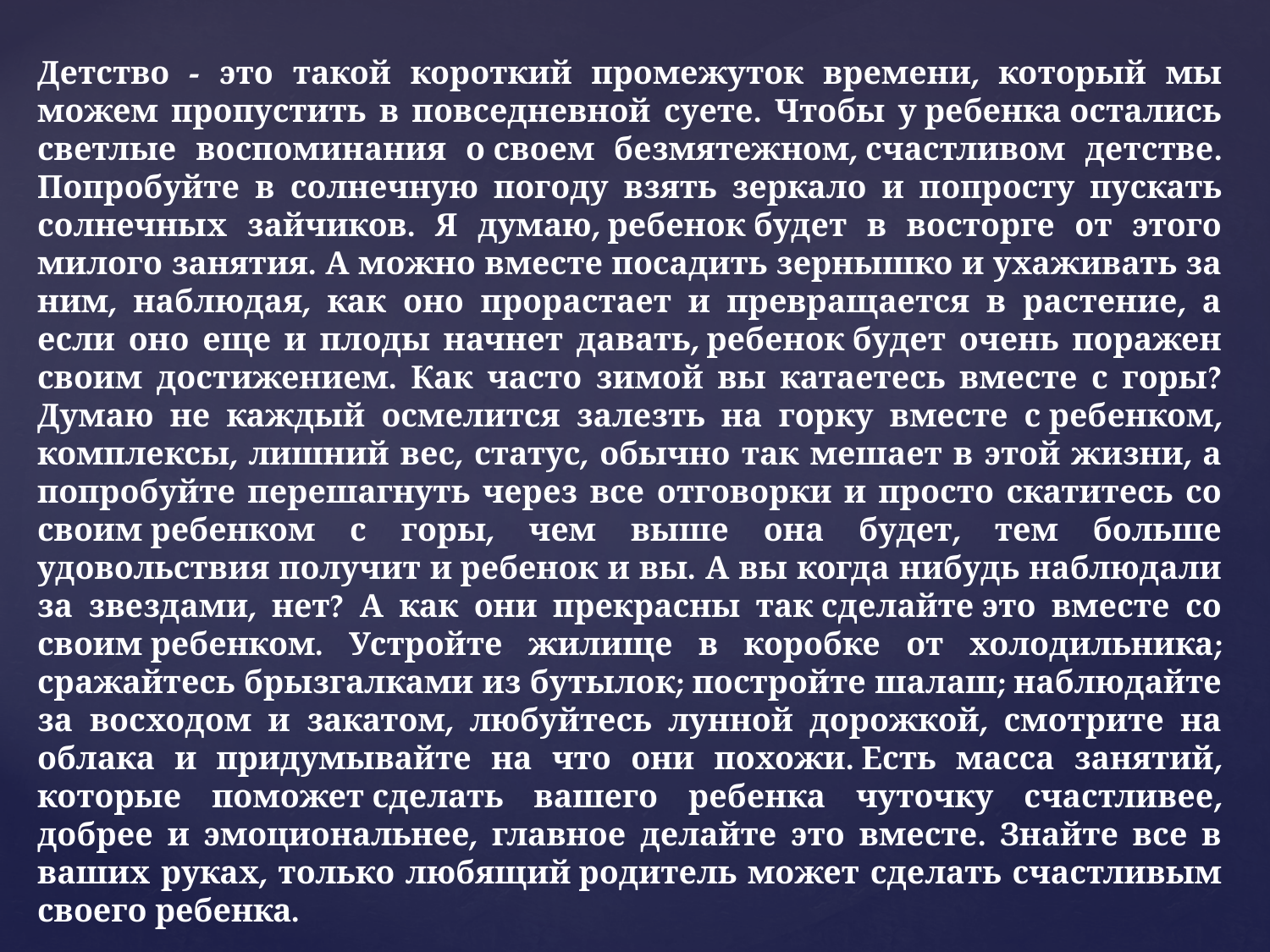

Детство - это такой короткий промежуток времени, который мы можем пропустить в повседневной суете. Чтобы у ребенка остались светлые воспоминания о своем безмятежном, счастливом детстве. Попробуйте в солнечную погоду взять зеркало и попросту пускать солнечных зайчиков. Я думаю, ребенок будет в восторге от этого милого занятия. А можно вместе посадить зернышко и ухаживать за ним, наблюдая, как оно прорастает и превращается в растение, а если оно еще и плоды начнет давать, ребенок будет очень поражен своим достижением. Как часто зимой вы катаетесь вместе с горы? Думаю не каждый осмелится залезть на горку вместе с ребенком, комплексы, лишний вес, статус, обычно так мешает в этой жизни, а попробуйте перешагнуть через все отговорки и просто скатитесь со своим ребенком с горы, чем выше она будет, тем больше удовольствия получит и ребенок и вы. А вы когда нибудь наблюдали за звездами, нет? А как они прекрасны так сделайте это вместе со своим ребенком. Устройте жилище в коробке от холодильника; сражайтесь брызгалками из бутылок; постройте шалаш; наблюдайте за восходом и закатом, любуйтесь лунной дорожкой, смотрите на облака и придумывайте на что они похожи. Есть масса занятий, которые поможет сделать вашего ребенка чуточку счастливее, добрее и эмоциональнее, главное делайте это вместе. Знайте все в ваших руках, только любящий родитель может сделать счастливым своего ребенка.